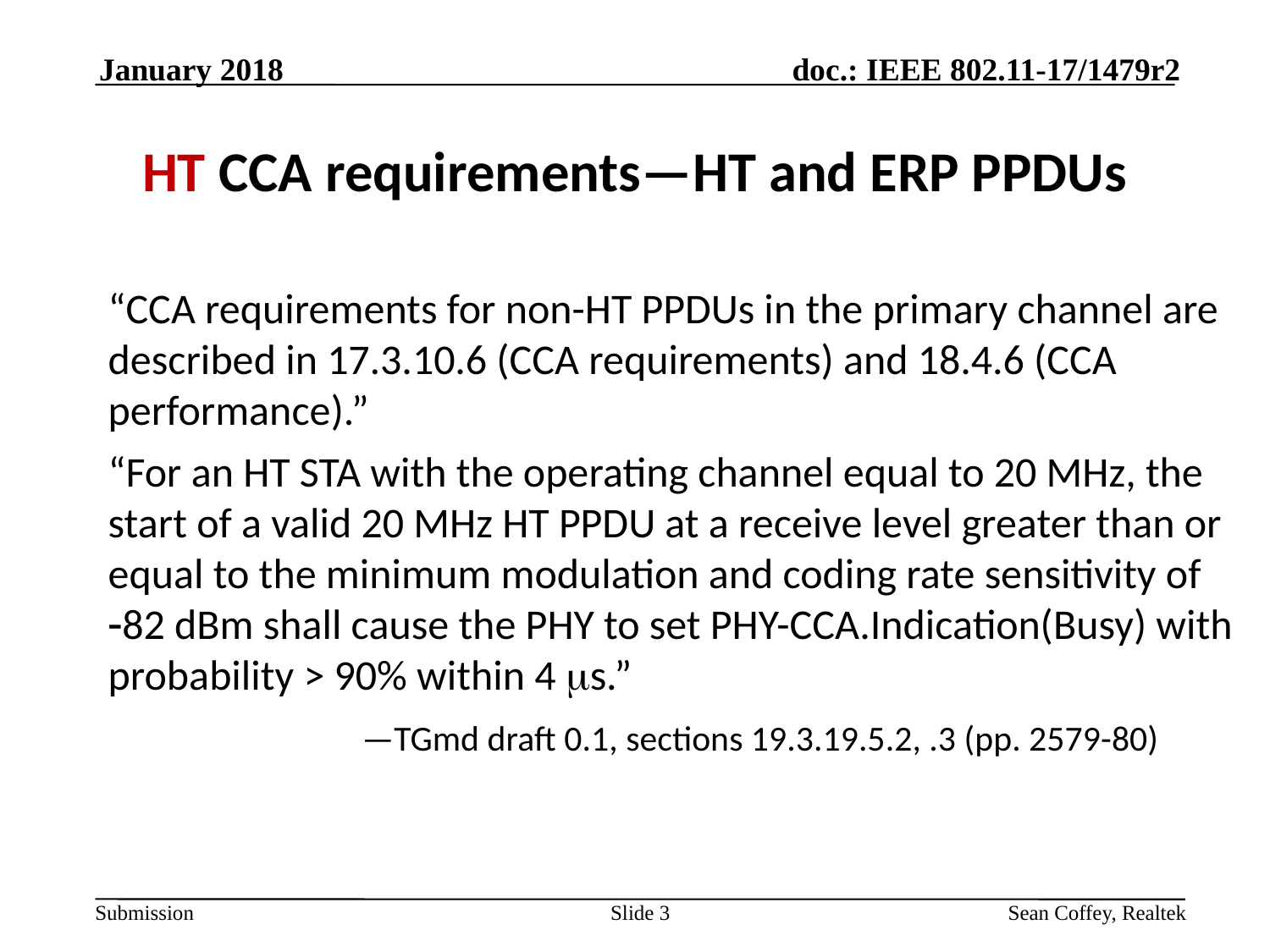

January 2018
# HT CCA requirements—HT and ERP PPDUs
“CCA requirements for non-HT PPDUs in the primary channel are described in 17.3.10.6 (CCA requirements) and 18.4.6 (CCA performance).”
“For an HT STA with the operating channel equal to 20 MHz, the start of a valid 20 MHz HT PPDU at a receive level greater than or equal to the minimum modulation and coding rate sensitivity of   −82 dBm shall cause the PHY to set PHY-CCA.Indication(Busy) with probability > 90% within 4 μs.”
		—TGmd draft 0.1, sections 19.3.19.5.2, .3 (pp. 2579-80)

Slide 3
Sean Coffey, Realtek